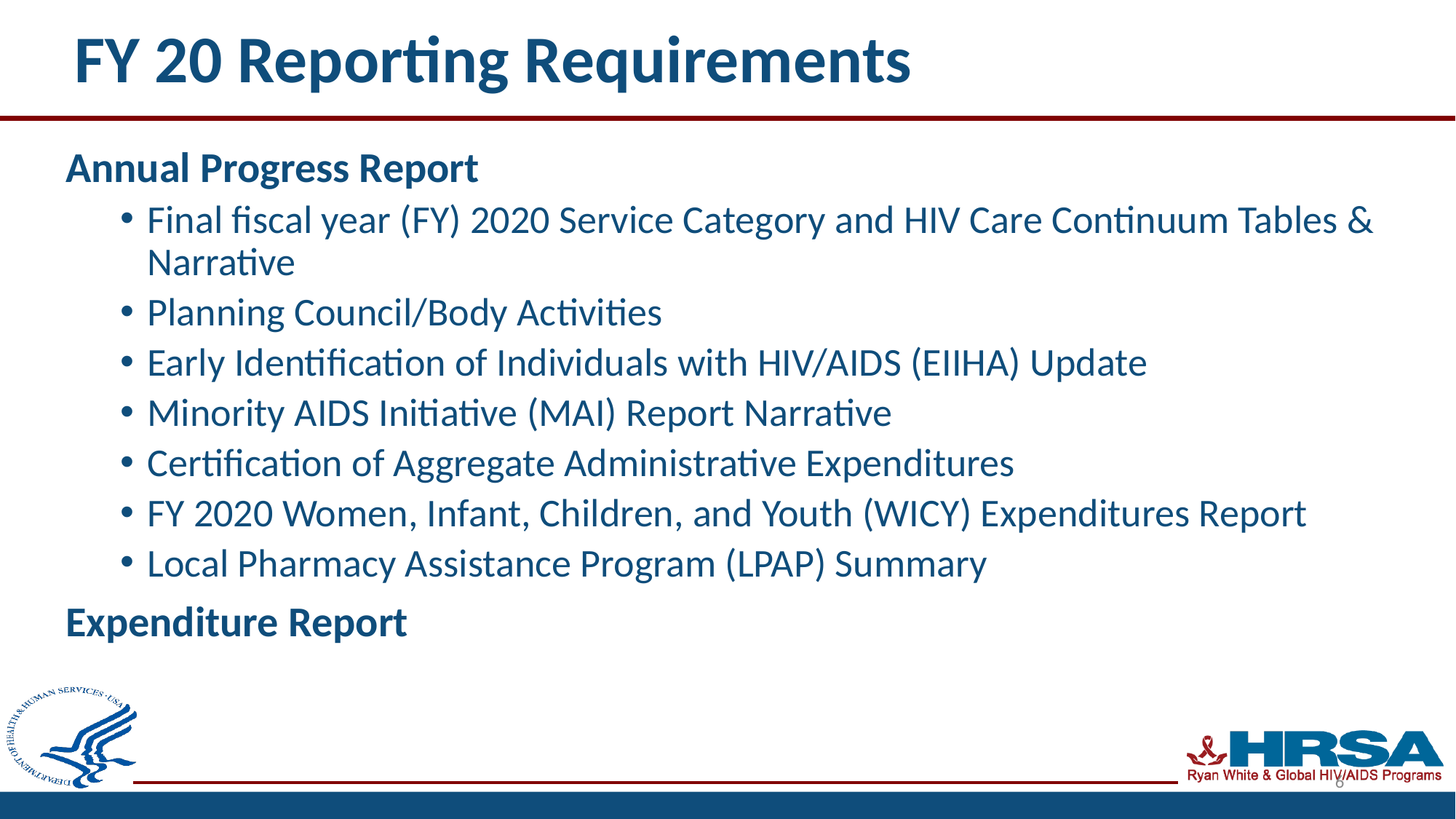

# FY 20 Reporting Requirements
Annual Progress Report
Final fiscal year (FY) 2020 Service Category and HIV Care Continuum Tables & Narrative
Planning Council/Body Activities
Early Identification of Individuals with HIV/AIDS (EIIHA) Update
Minority AIDS Initiative (MAI) Report Narrative
Certification of Aggregate Administrative Expenditures
FY 2020 Women, Infant, Children, and Youth (WICY) Expenditures Report
Local Pharmacy Assistance Program (LPAP) Summary
Expenditure Report

6